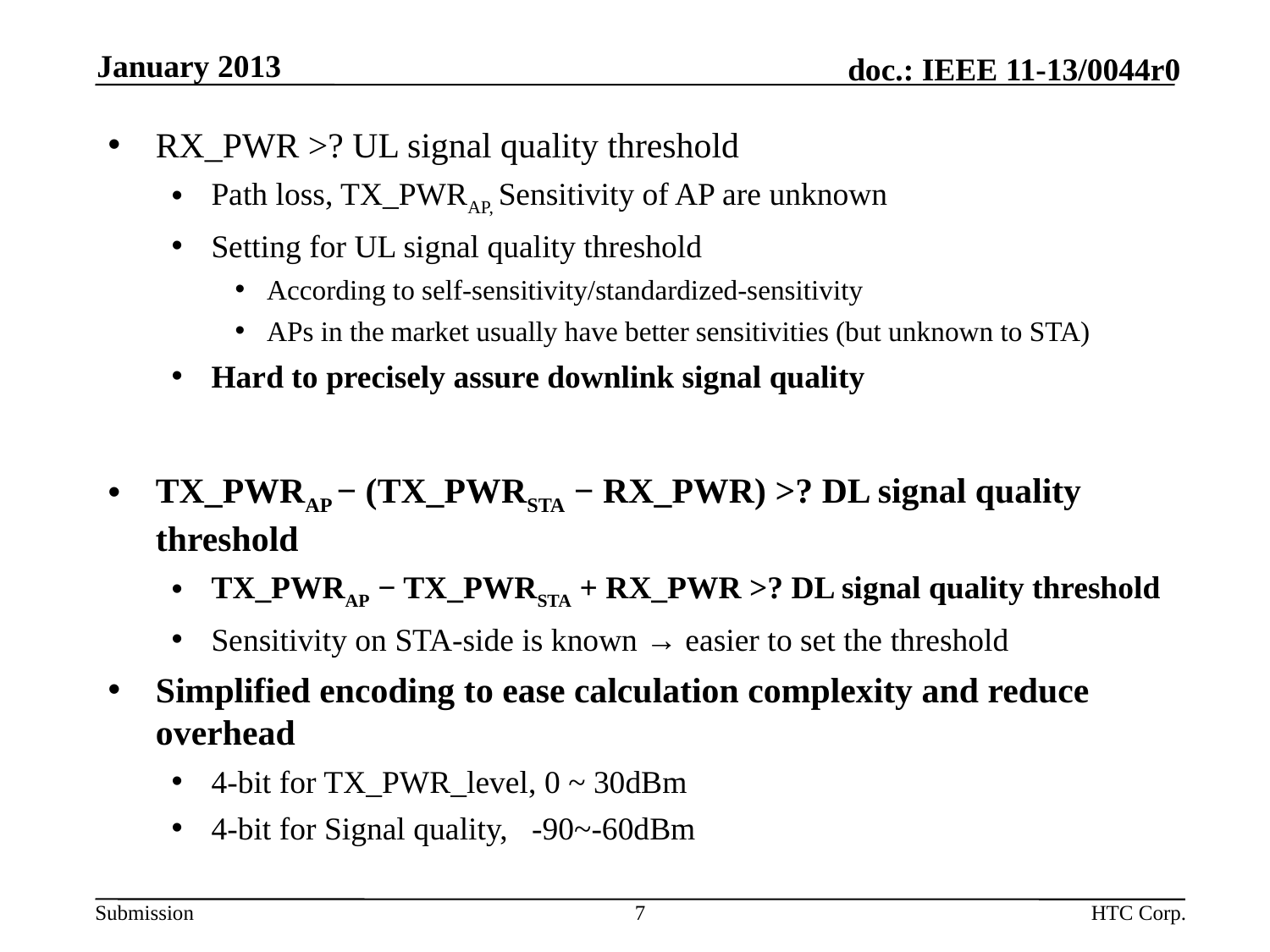

January 2013
RX_PWR >? UL signal quality threshold
Path loss, TX_PWRAP, Sensitivity of AP are unknown
Setting for UL signal quality threshold
According to self-sensitivity/standardized-sensitivity
APs in the market usually have better sensitivities (but unknown to STA)
Hard to precisely assure downlink signal quality

TX_PWRAP − (TX_PWRSTA − RX_PWR) >? DL signal quality threshold
TX_PWRAP − TX_PWRSTA + RX_PWR >? DL signal quality threshold
Sensitivity on STA-side is known → easier to set the threshold
Simplified encoding to ease calculation complexity and reduce overhead
4-bit for TX_PWR_level, 0 ~ 30dBm
4-bit for Signal quality,   -90~-60dBm
7
HTC Corp.